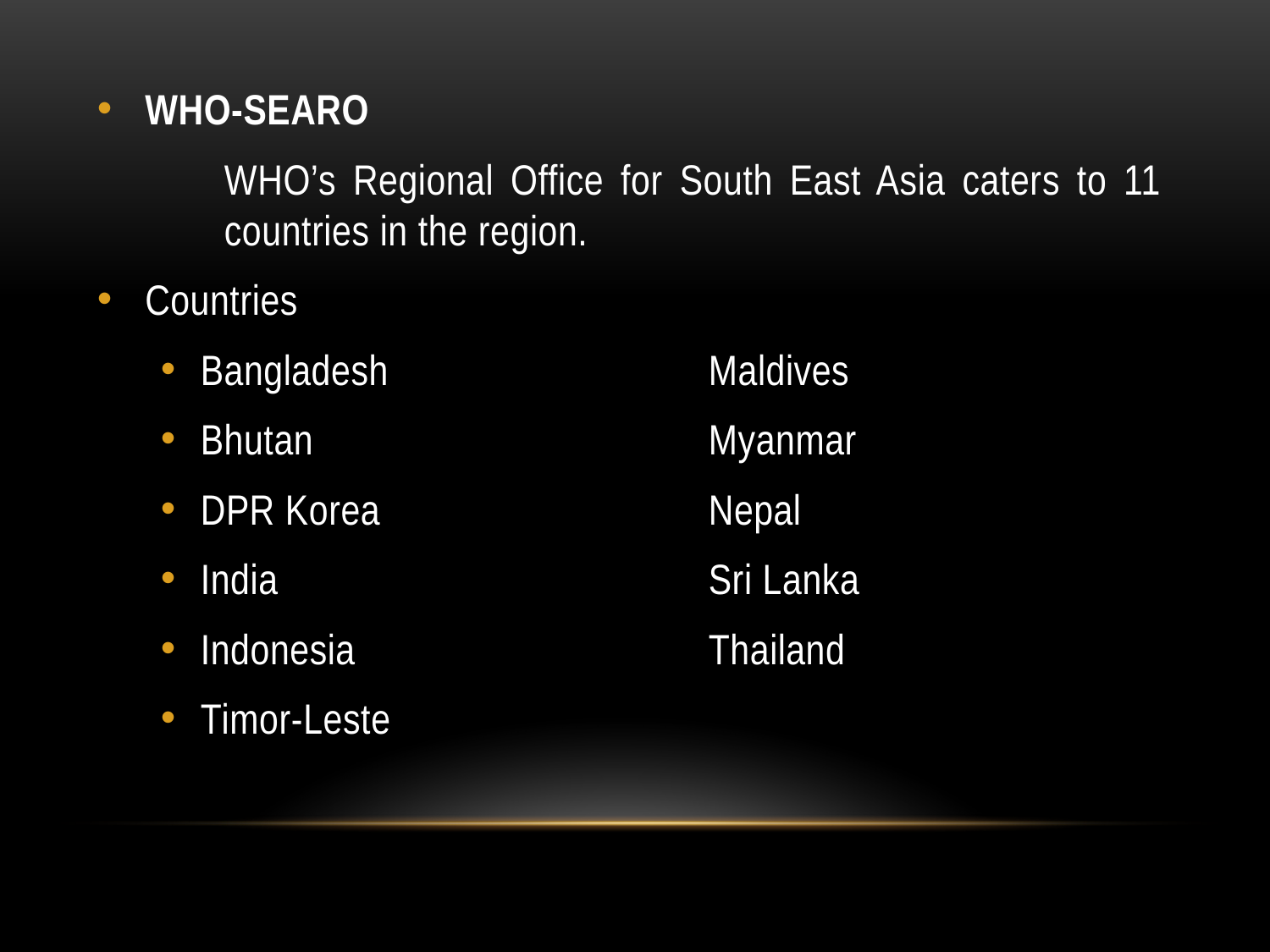

WHO-SEARO
	WHO’s Regional Office for South East Asia caters to 11 	countries in the region.
Countries
Bangladesh			Maldives
Bhutan				Myanmar
DPR Korea			Nepal
India				Sri Lanka
Indonesia			Thailand
Timor-Leste